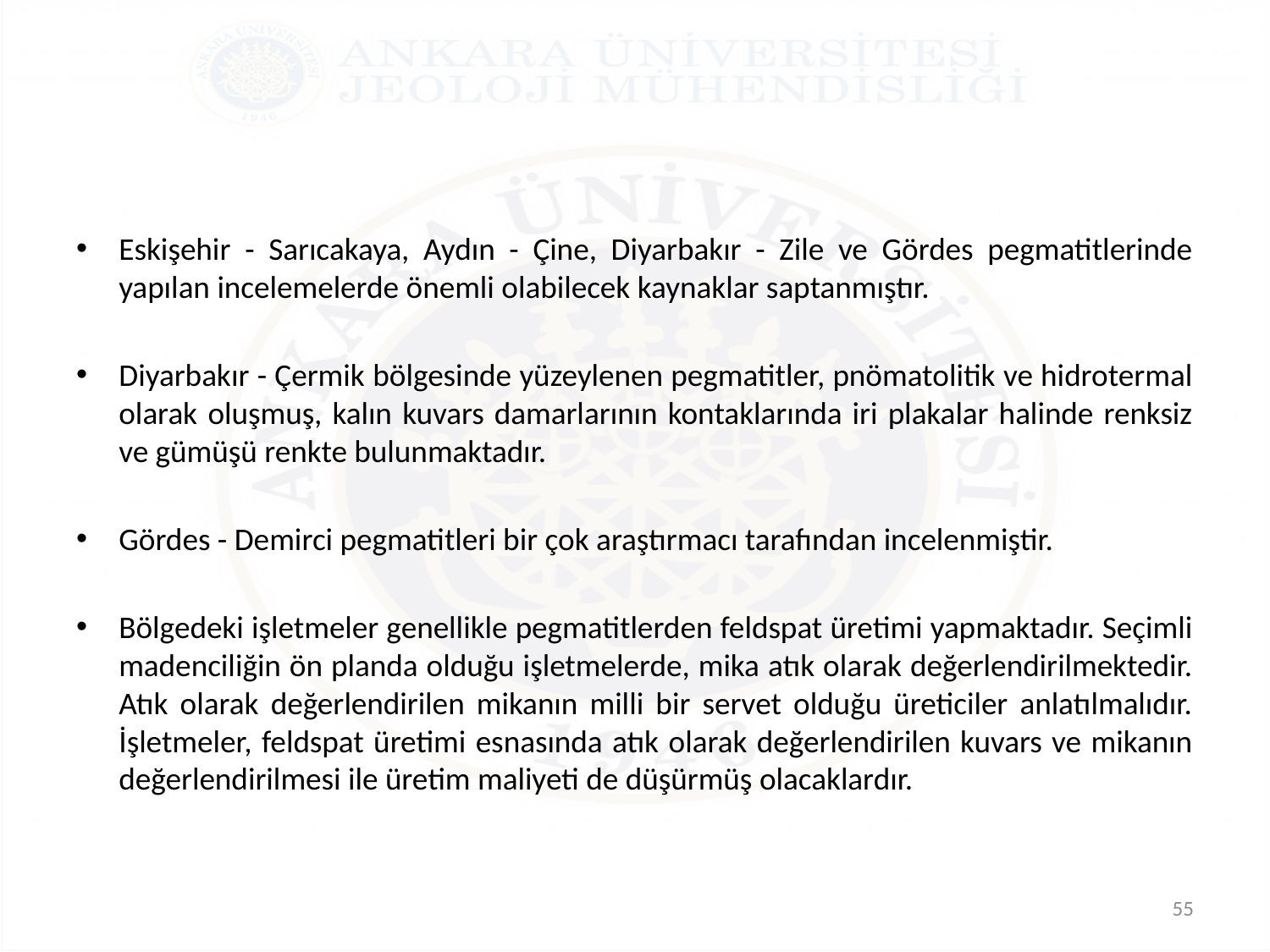

#
Eskişehir - Sarıcakaya, Aydın - Çine, Diyarbakır - Zile ve Gördes pegmatitlerinde yapılan incelemelerde önemli olabilecek kaynaklar saptanmıştır.

Diyarbakır - Çermik bölgesinde yüzeylenen pegmatitler, pnömatolitik ve hidrotermal olarak oluşmuş, kalın kuvars damarlarının kontaklarında iri plakalar halinde renksiz ve gümüşü renkte bulunmaktadır.

Gördes - Demirci pegmatitleri bir çok araştırmacı tarafından incelenmiştir.

Bölgedeki işletmeler genellikle pegmatitlerden feldspat üretimi yapmaktadır. Seçimli madenciliğin ön planda olduğu işletmelerde, mika atık olarak değerlendirilmektedir. Atık olarak değerlendirilen mikanın milli bir servet olduğu üreticiler anlatılmalıdır. İşletmeler, feldspat üretimi esnasında atık olarak değerlendirilen kuvars ve mikanın değerlendirilmesi ile üretim maliyeti de düşürmüş olacaklardır.
55